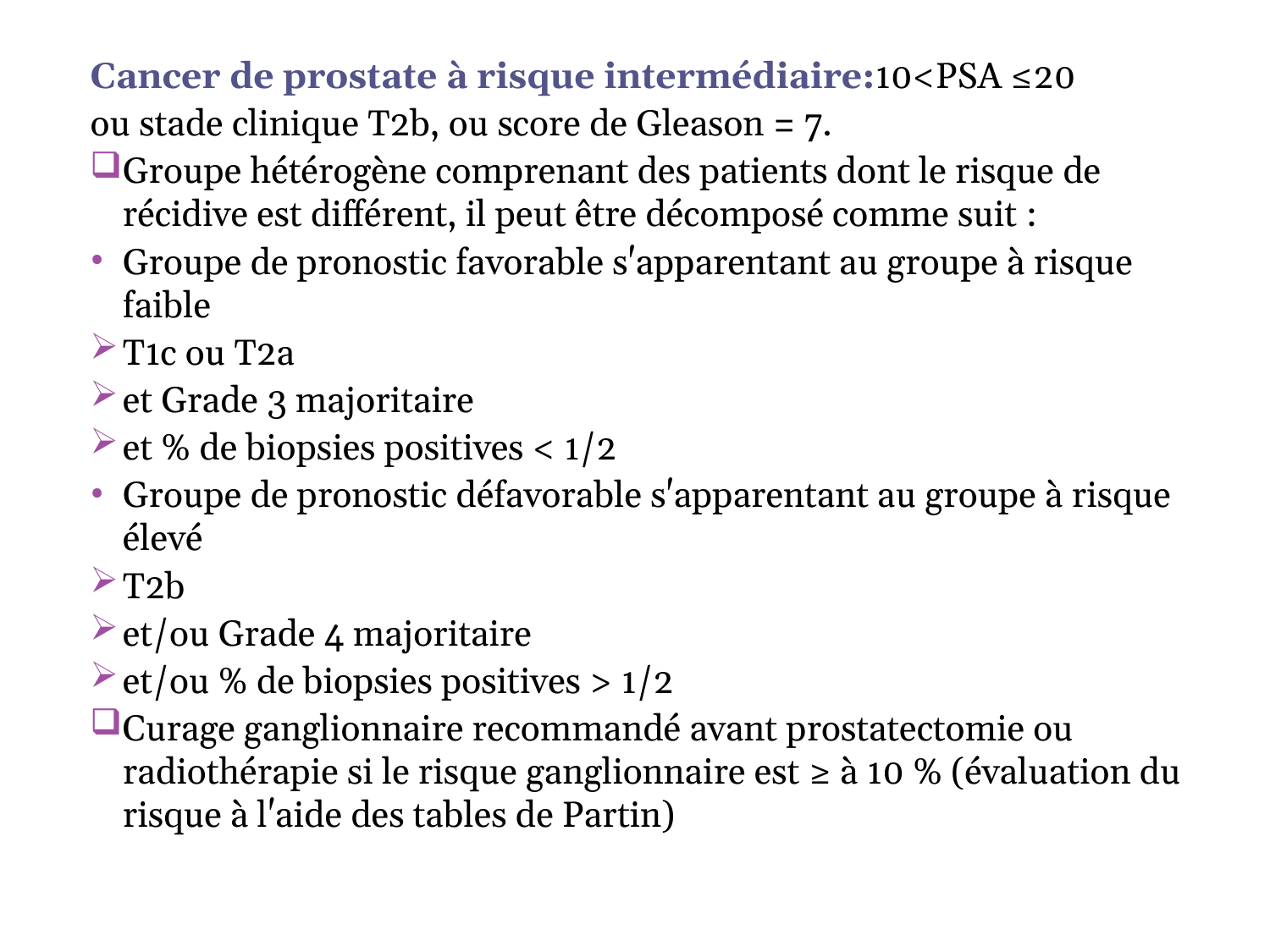

Cancer de prostate à risque intermédiaire:10<PSA ≤20
ou stade clinique T2b, ou score de Gleason = 7.
Groupe hétérogène comprenant des patients dont le risque de récidive est différent, il peut être décomposé comme suit :
Groupe de pronostic favorable s'apparentant au groupe à risque faible
T1c ou T2a
et Grade 3 majoritaire
et % de biopsies positives < 1/2
Groupe de pronostic défavorable s'apparentant au groupe à risque élevé
T2b
et/ou Grade 4 majoritaire
et/ou % de biopsies positives > 1/2
Curage ganglionnaire recommandé avant prostatectomie ou radiothérapie si le risque ganglionnaire est ≥ à 10 % (évaluation du risque à l'aide des tables de Partin)